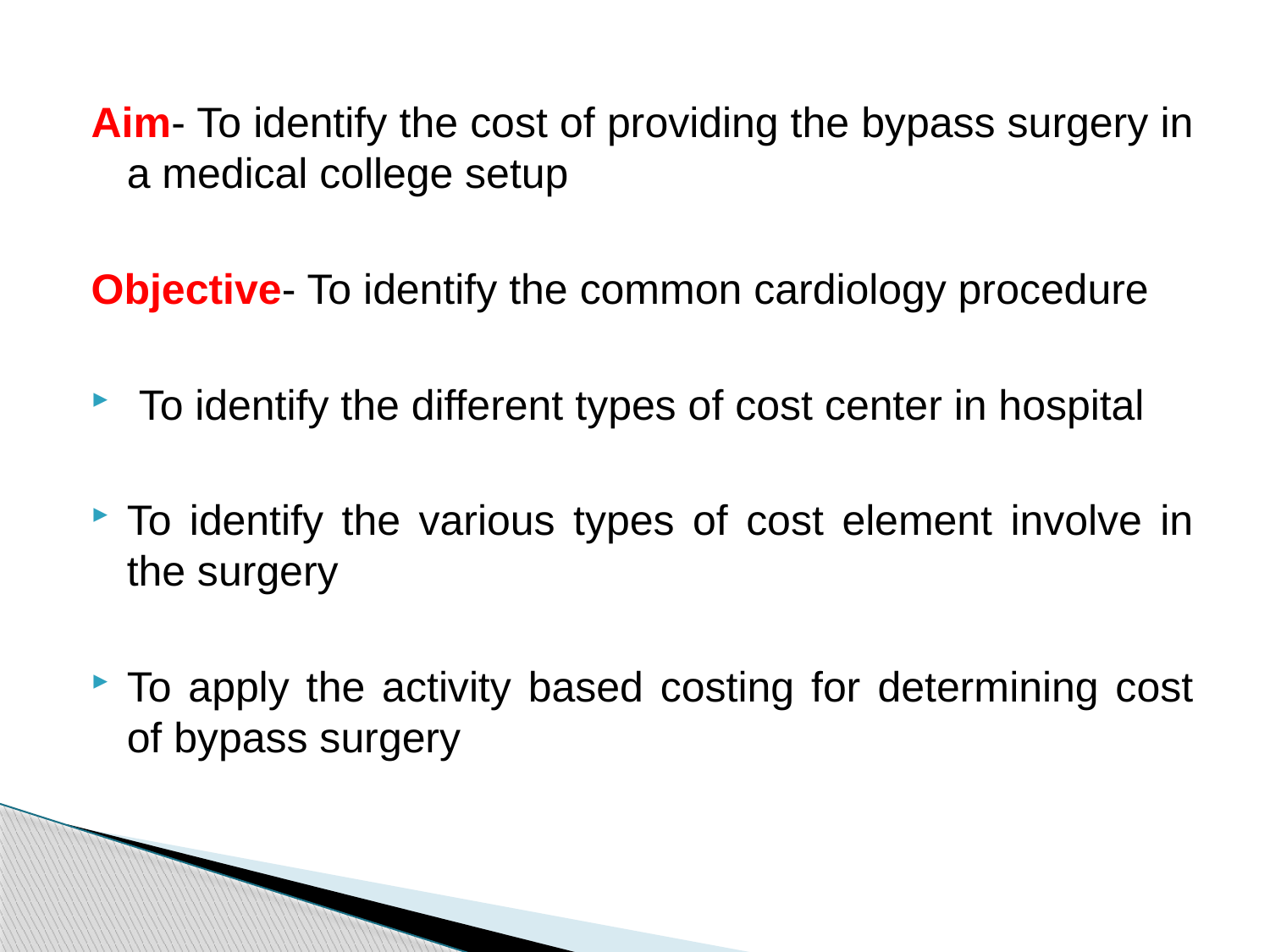

Aim- To identify the cost of providing the bypass surgery in a medical college setup

Objective- To identify the common cardiology procedure

 To identify the different types of cost center in hospital

To identify the various types of cost element involve in the surgery

To apply the activity based costing for determining cost of bypass surgery